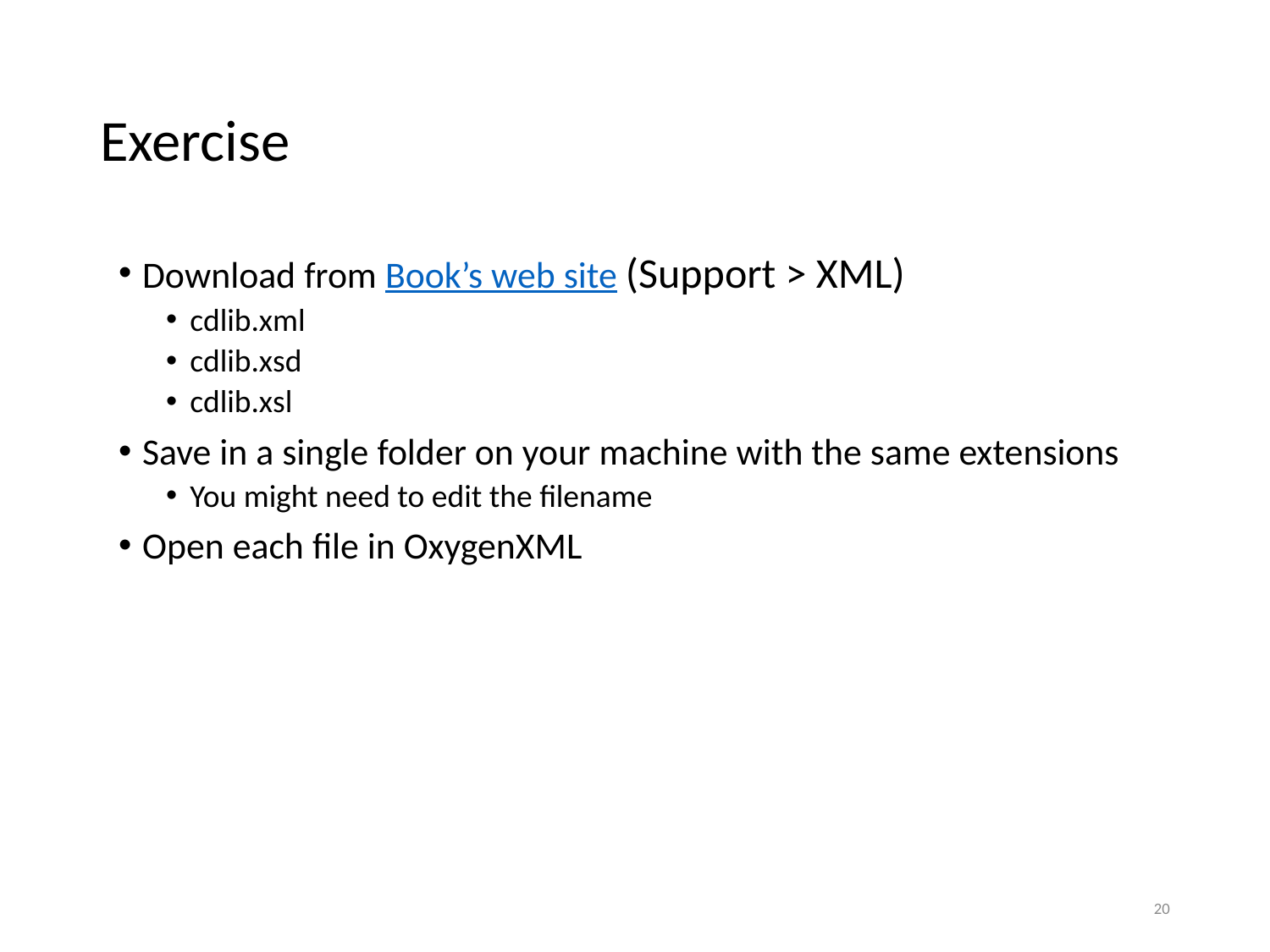

# Exercise
Download from Book’s web site (Support > XML)
cdlib.xml
cdlib.xsd
cdlib.xsl
Save in a single folder on your machine with the same extensions
You might need to edit the filename
Open each file in OxygenXML
20